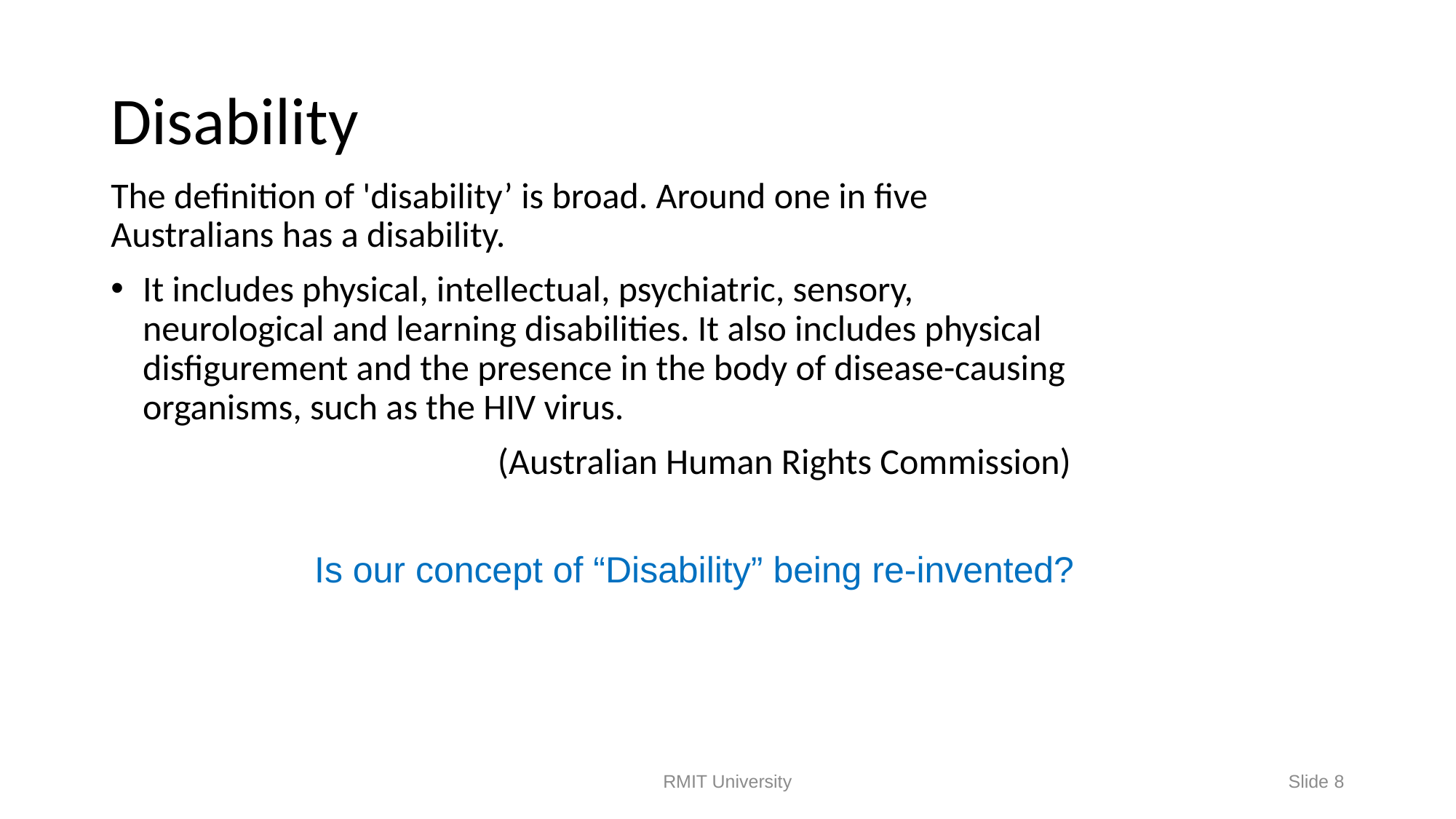

# Disability
The definition of 'disability’ is broad. Around one in five Australians has a disability.
It includes physical, intellectual, psychiatric, sensory, neurological and learning disabilities. It also includes physical disfigurement and the presence in the body of disease-causing organisms, such as the HIV virus.
(Australian Human Rights Commission)
Is our concept of “Disability” being re-invented?
RMIT University
Slide 8